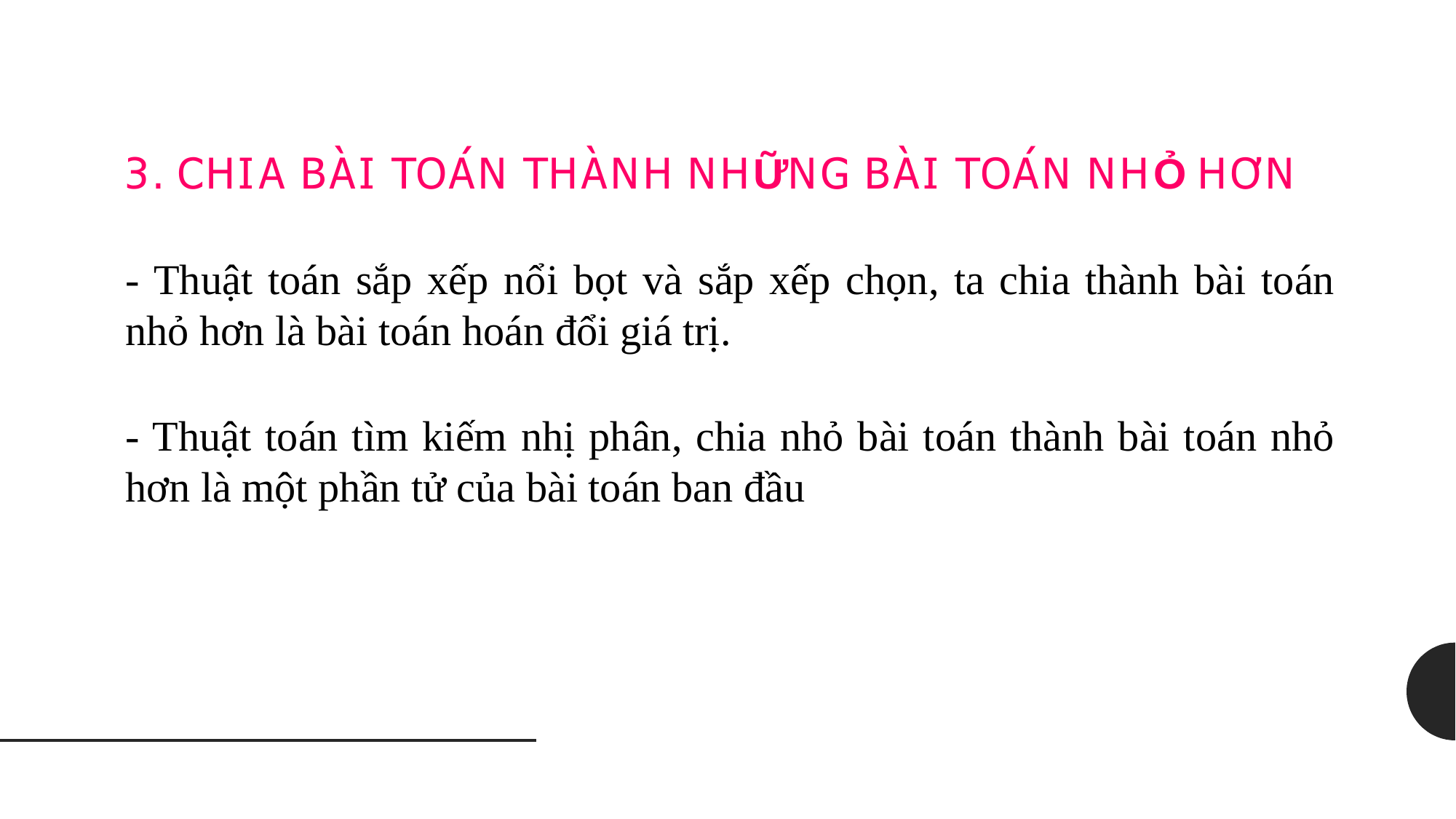

3. CHIA BÀI TOÁN THÀNH NHỮNG BÀI TOÁN NHỎ HƠN
- Thuật toán sắp xếp nổi bọt và sắp xếp chọn, ta chia thành bài toán nhỏ hơn là bài toán hoán đổi giá trị.
- Thuật toán tìm kiếm nhị phân, chia nhỏ bài toán thành bài toán nhỏ hơn là một phần tử của bài toán ban đầu